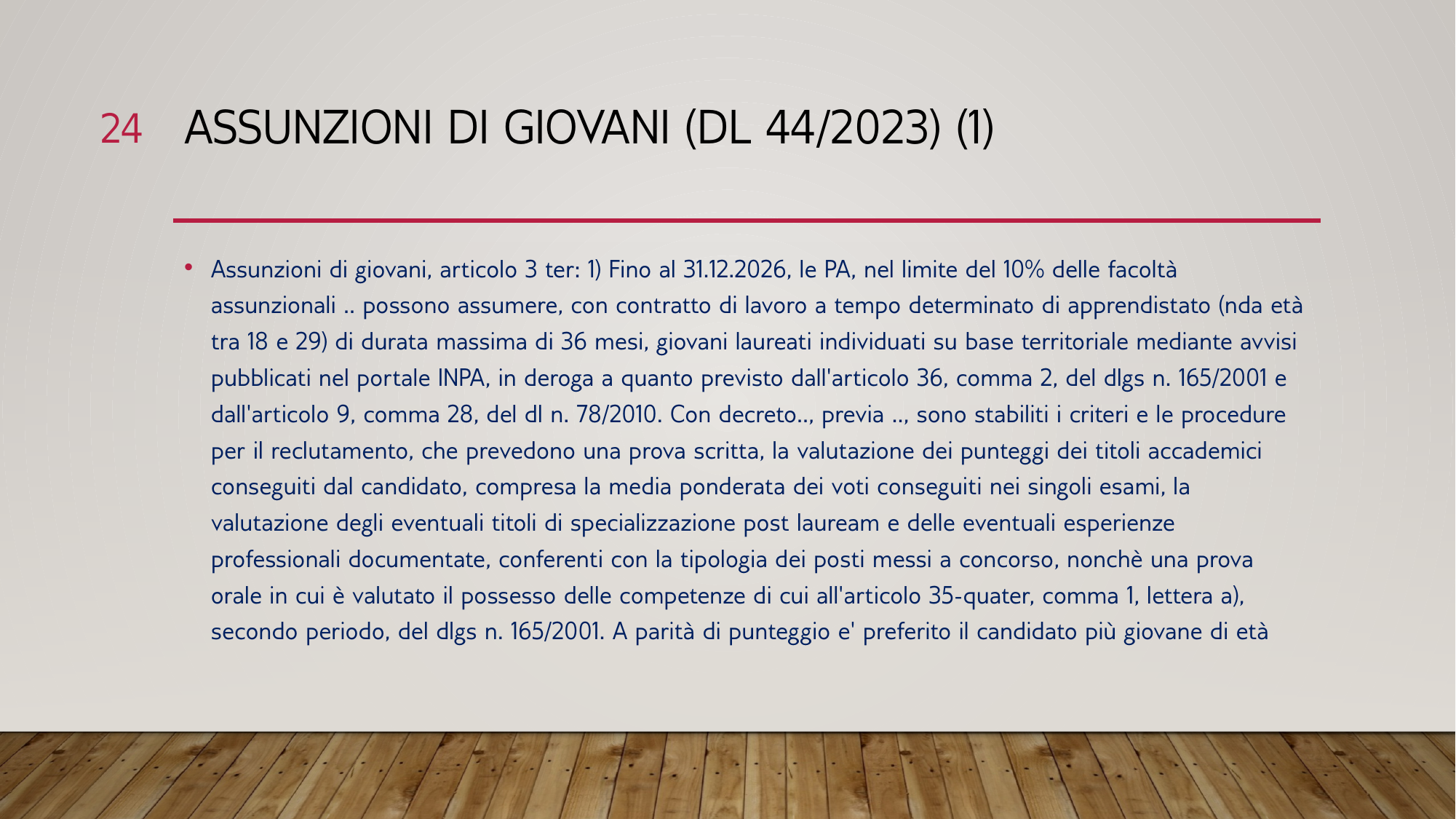

24
# Assunzioni di giovani (DL 44/2023) (1)
Assunzioni di giovani, articolo 3 ter: 1) Fino al 31.12.2026, le PA, nel limite del 10% delle facoltà assunzionali .. possono assumere, con contratto di lavoro a tempo determinato di apprendistato (nda età tra 18 e 29) di durata massima di 36 mesi, giovani laureati individuati su base territoriale mediante avvisi pubblicati nel portale INPA, in deroga a quanto previsto dall'articolo 36, comma 2, del dlgs n. 165/2001 e dall'articolo 9, comma 28, del dl n. 78/2010. Con decreto.., previa .., sono stabiliti i criteri e le procedure per il reclutamento, che prevedono una prova scritta, la valutazione dei punteggi dei titoli accademici conseguiti dal candidato, compresa la media ponderata dei voti conseguiti nei singoli esami, la valutazione degli eventuali titoli di specializzazione post lauream e delle eventuali esperienze professionali documentate, conferenti con la tipologia dei posti messi a concorso, nonchè una prova orale in cui è valutato il possesso delle competenze di cui all'articolo 35-quater, comma 1, lettera a), secondo periodo, del dlgs n. 165/2001. A parità di punteggio e' preferito il candidato più giovane di età